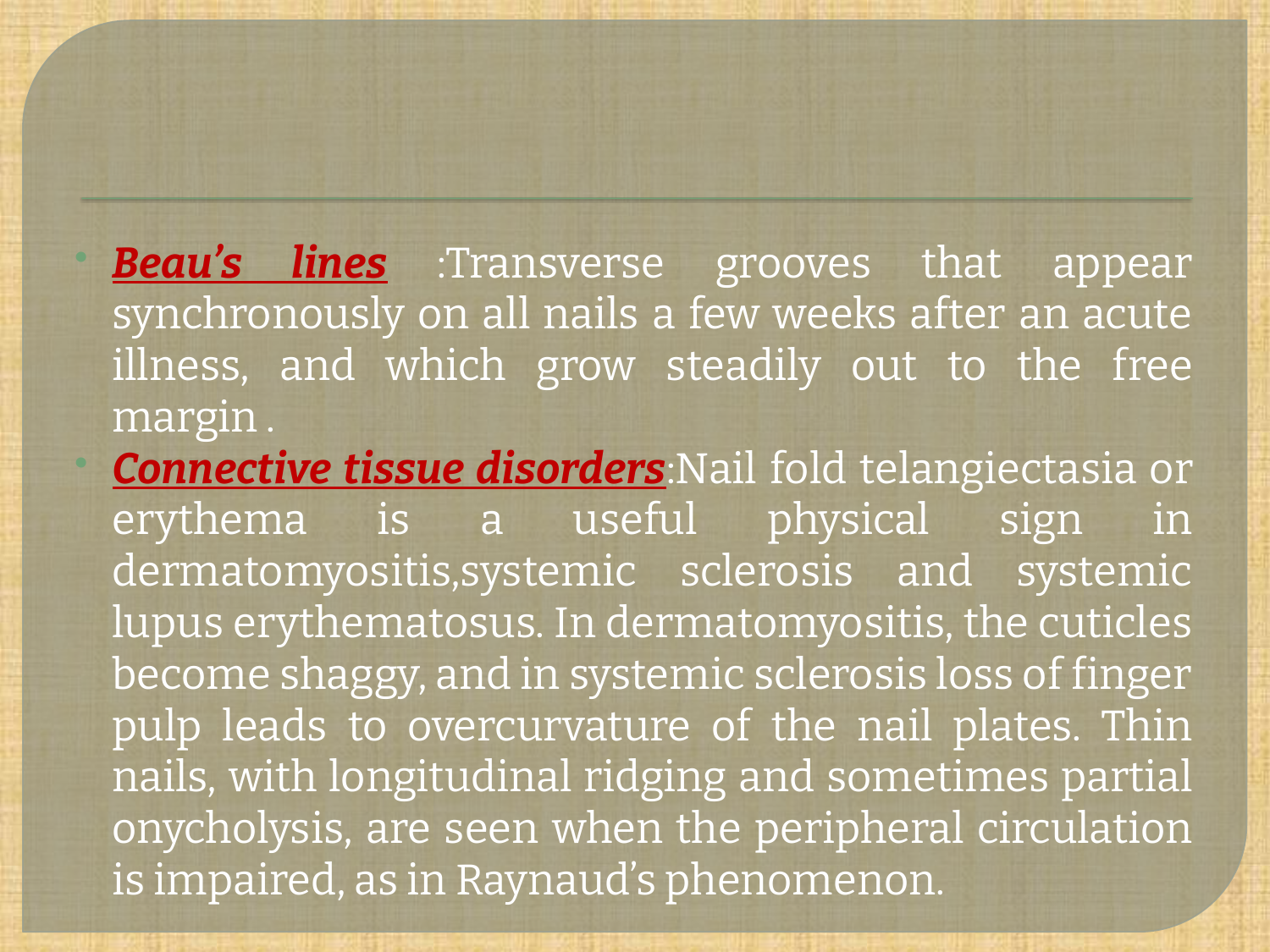

#
Beau’s lines :Transverse grooves that appear synchronously on all nails a few weeks after an acute illness, and which grow steadily out to the free margin .
Connective tissue disorders:Nail fold telangiectasia or erythema is a useful physical sign in dermatomyositis,systemic sclerosis and systemic lupus erythematosus. In dermatomyositis, the cuticles become shaggy, and in systemic sclerosis loss of finger pulp leads to overcurvature of the nail plates. Thin nails, with longitudinal ridging and sometimes partial onycholysis, are seen when the peripheral circulation is impaired, as in Raynaud’s phenomenon.